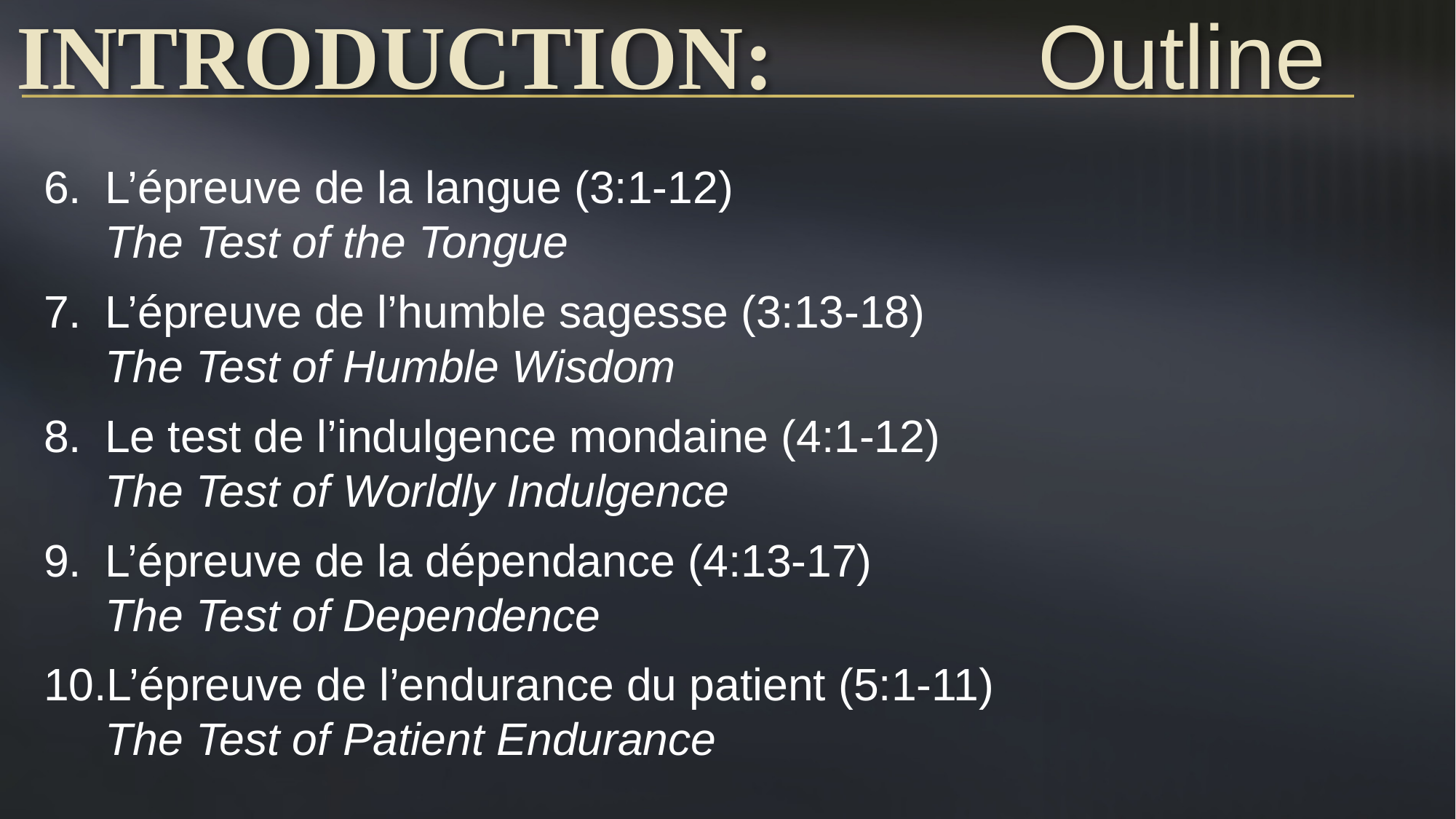

# Introduction:	Outline
L’épreuve de la langue (3:1-12)
The Test of the Tongue
L’épreuve de l’humble sagesse (3:13-18)
The Test of Humble Wisdom
Le test de l’indulgence mondaine (4:1-12)
The Test of Worldly Indulgence
L’épreuve de la dépendance (4:13-17)
The Test of Dependence
L’épreuve de l’endurance du patient (5:1-11)
The Test of Patient Endurance